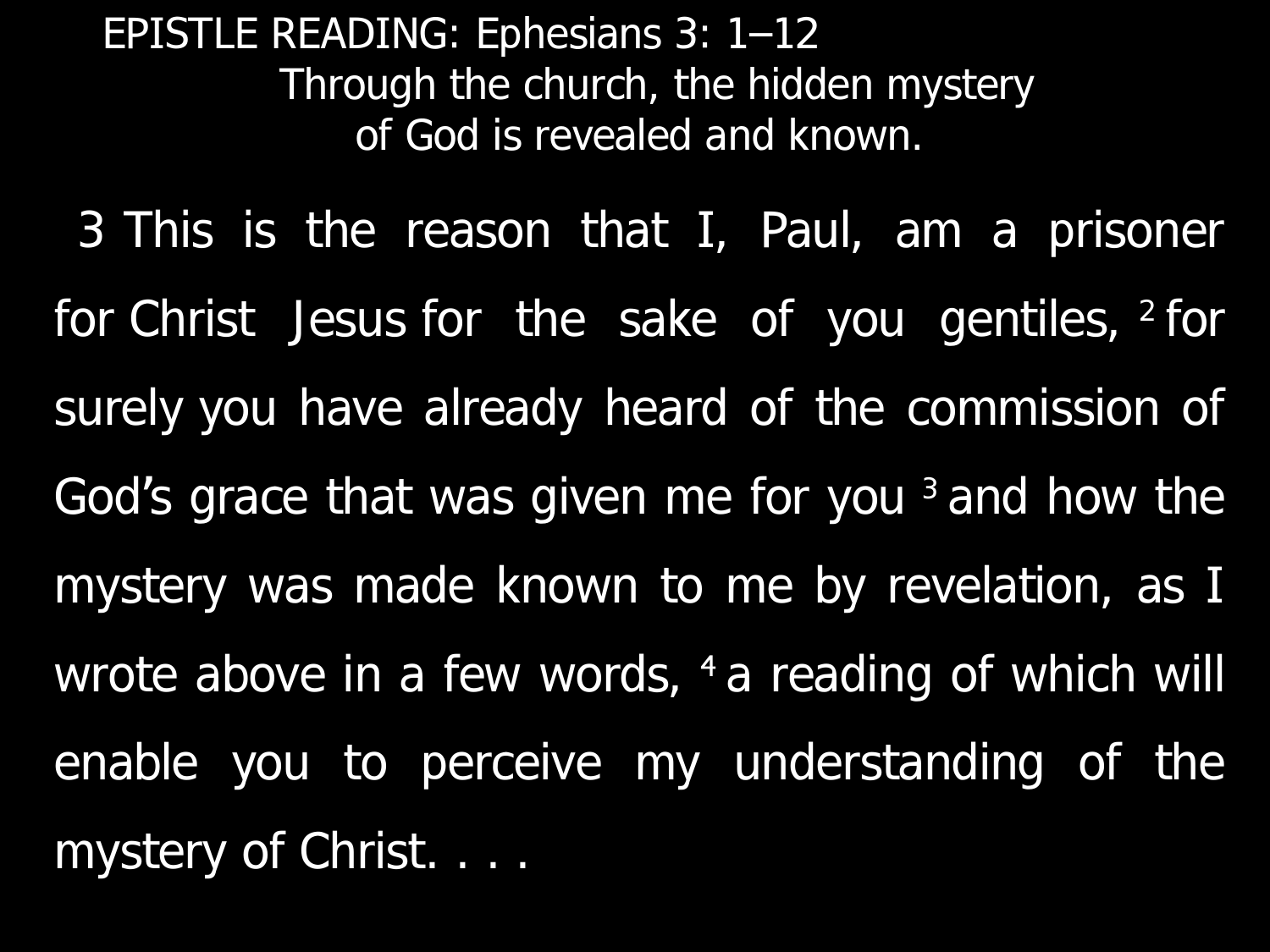

EPISTLE READING: Ephesians 3: 1–12
Through the church, the hidden mystery
of God is revealed and known.
3 This is the reason that I, Paul, am a prisoner for Christ Jesus for the sake of you gentiles, 2 for surely you have already heard of the commission of God’s grace that was given me for you 3 and how the mystery was made known to me by revelation, as I wrote above in a few words, 4 a reading of which will enable you to perceive my understanding of the mystery of Christ. . . .